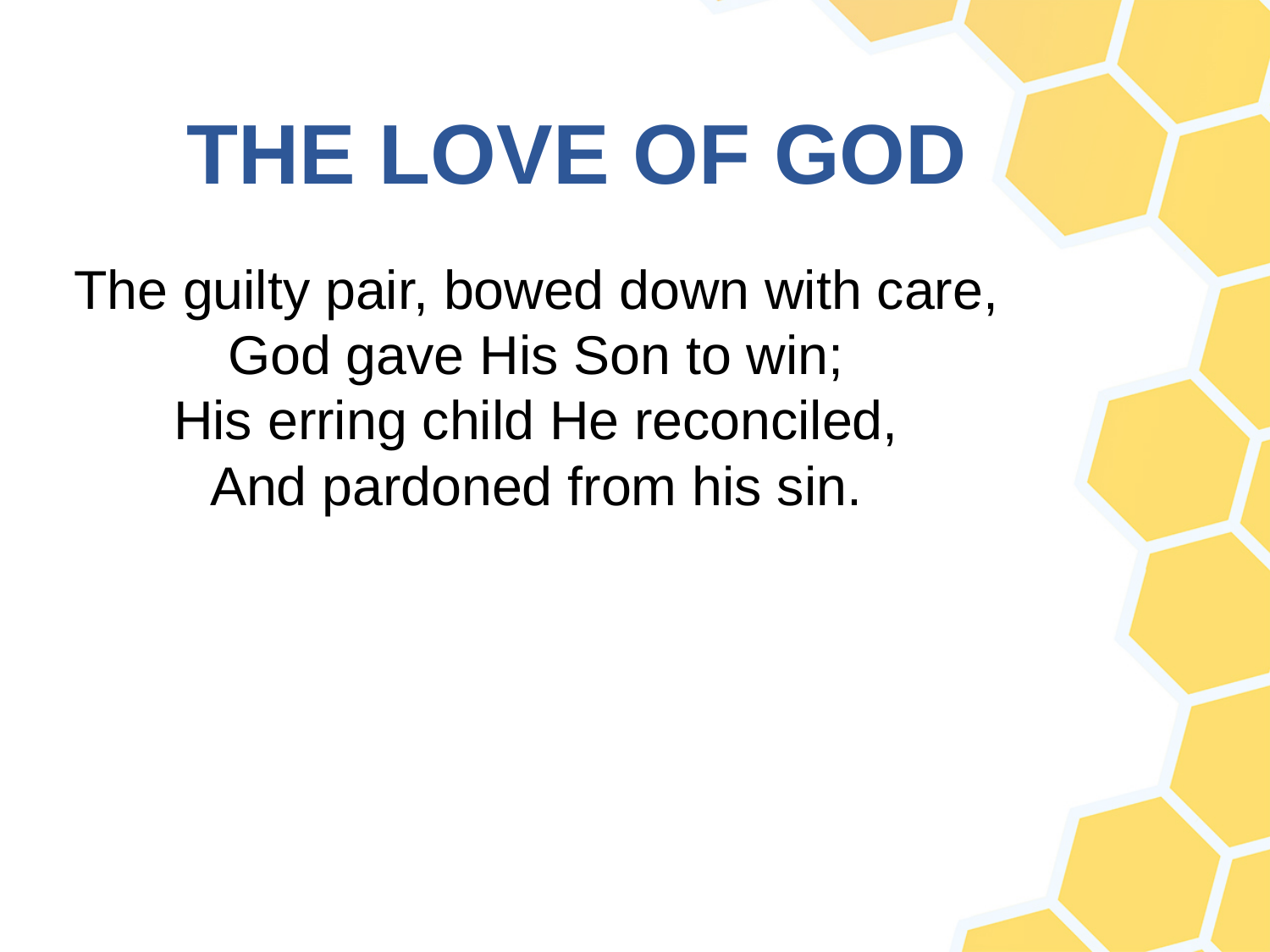

# THE LOVE OF GOD
The guilty pair, bowed down with care,
God gave His Son to win;
His erring child He reconciled,
And pardoned from his sin.